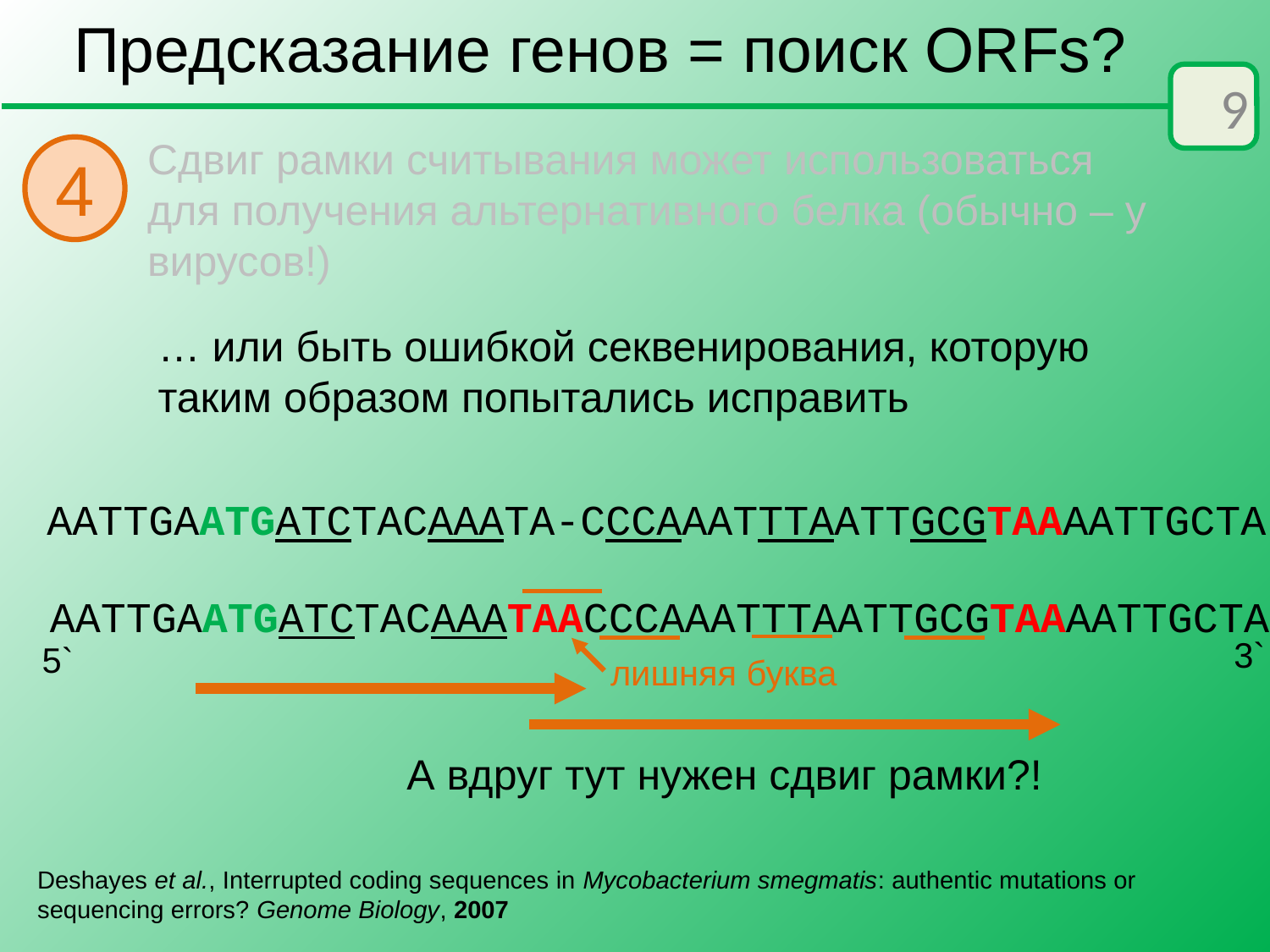

Предсказание генов = поиск ORFs?
9
Сдвиг рамки считывания может использоваться для получения альтернативного белка (обычно – у вирусов!)
4
… или быть ошибкой секвенирования, которую таким образом попытались исправить
AATTGAATGATCTACAAATA-CCCAAATTTAATTGCGTAAAATTGCTA
AATTGAATGATCTACAAATAACCCAAATTTAATTGCGTAAAATTGCTA
3`
5`
лишняя буква
А вдруг тут нужен сдвиг рамки?!
Deshayes et al., Interrupted coding sequences in Mycobacterium smegmatis: authentic mutations or sequencing errors? Genome Biology, 2007